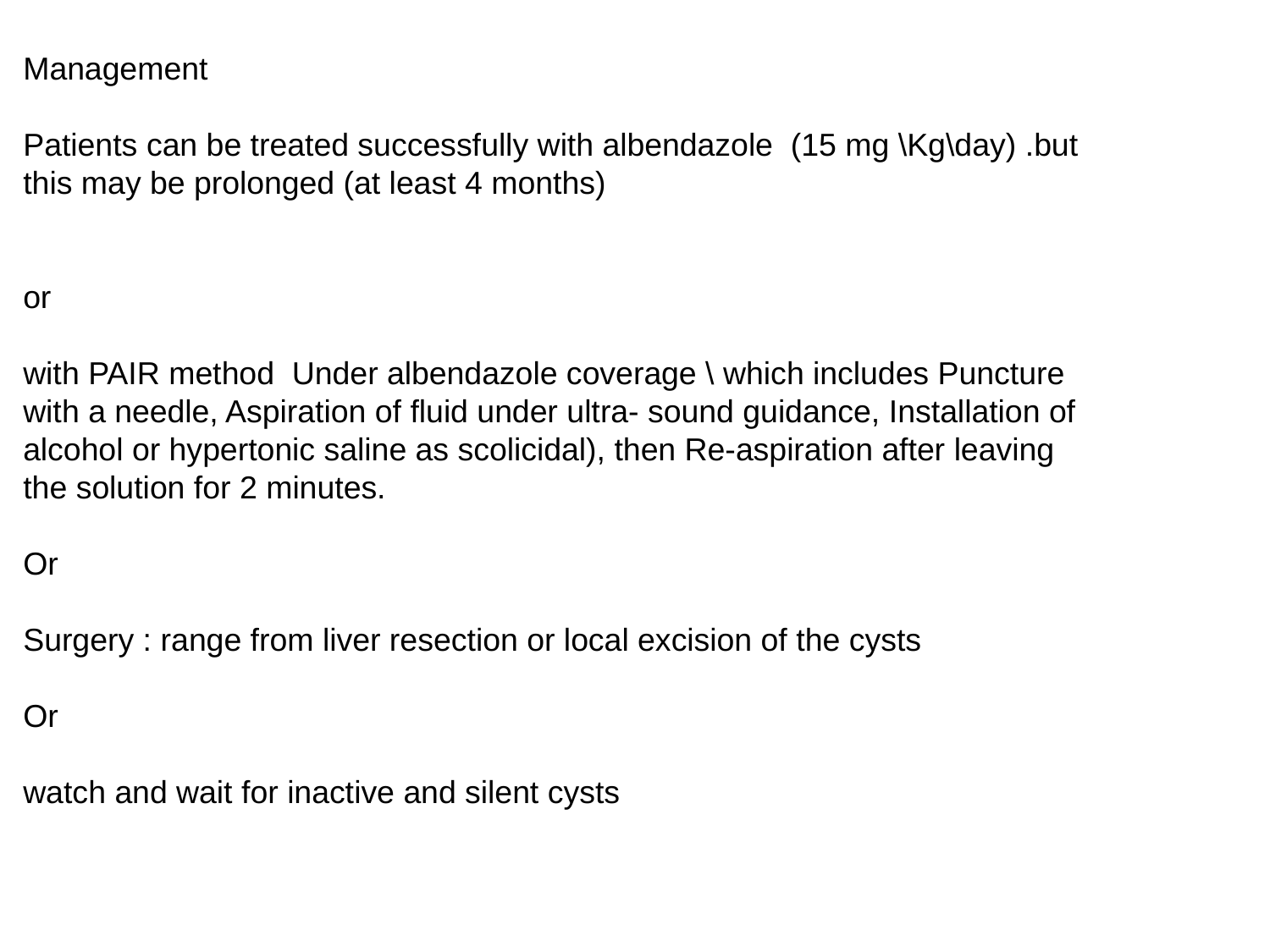

Management

Patients can be treated successfully with albendazole  (15 mg \Kg\day) .but this may be prolonged (at least 4 months)

or

with PAIR method  Under albendazole coverage \ which includes Puncture with a needle, Aspiration of fluid under ultra- sound guidance, Installation of alcohol or hypertonic saline as scolicidal), then Re-aspiration after leaving the solution for 2 minutes.

Or

Surgery : range from liver resection or local excision of the cysts

Or

watch and wait for inactive and silent cysts